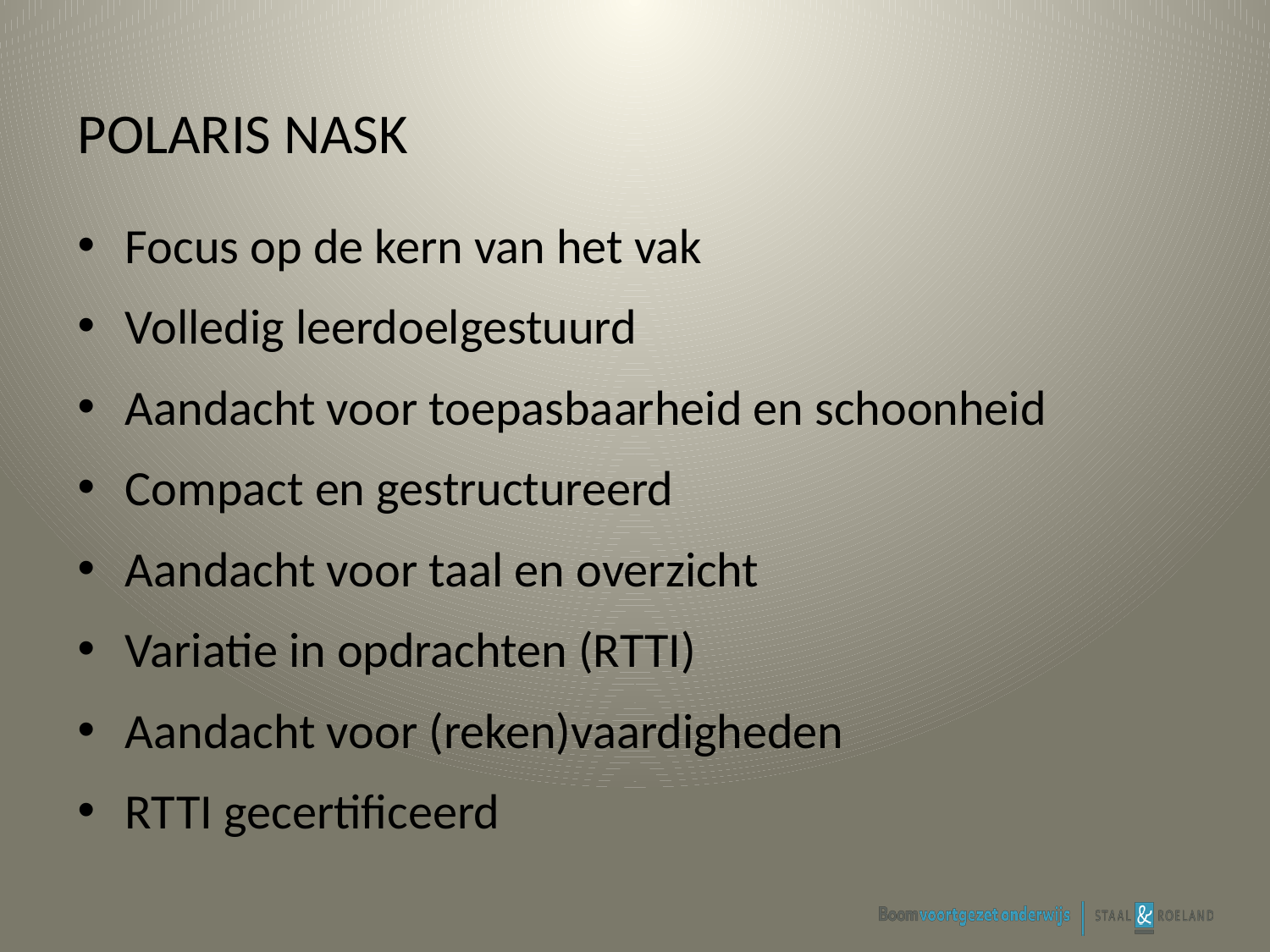

# POLARIS NASK
Focus op de kern van het vak
Volledig leerdoelgestuurd
Aandacht voor toepasbaarheid en schoonheid
Compact en gestructureerd
Aandacht voor taal en overzicht
Variatie in opdrachten (RTTI)
Aandacht voor (reken)vaardigheden
RTTI gecertificeerd